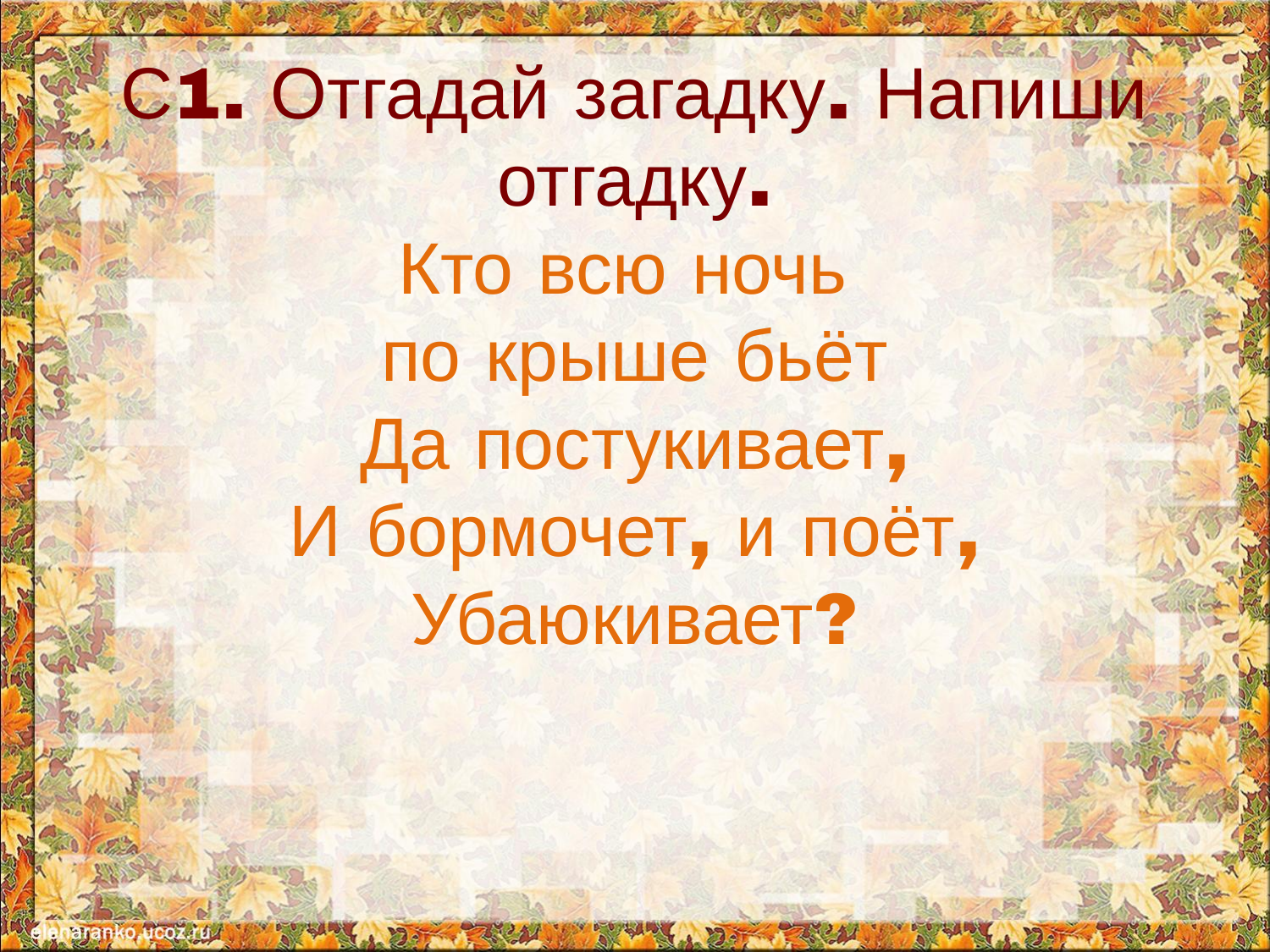

# С1. Отгадай загадку. Напиши отгадку. Кто всю ночь по крыше бьёт Да постукивает, И бормочет, и поёт, Убаюкивает?